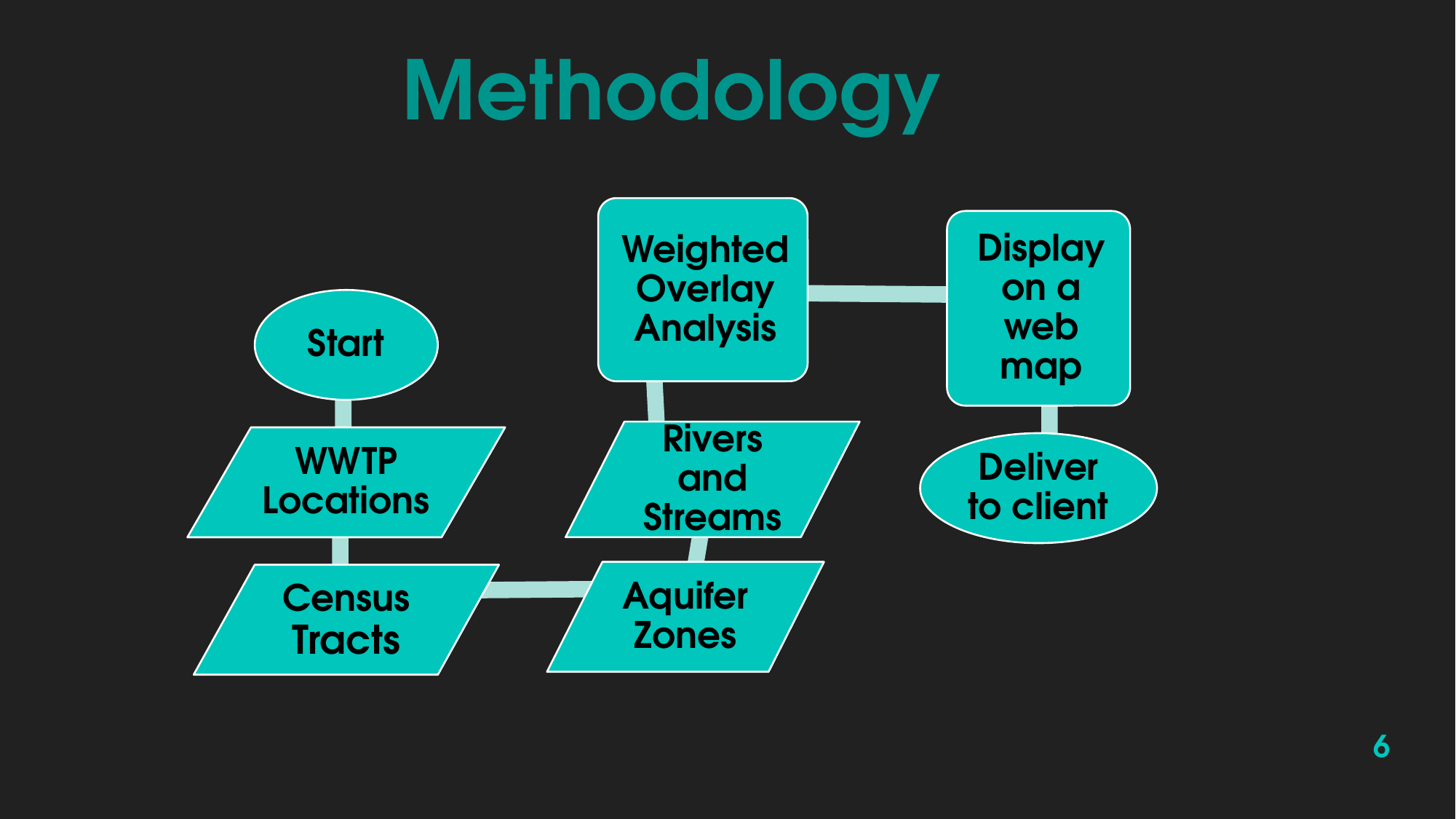

Methodology
Start
WWTP Locations
Census Tracts
Aquifer Zones
Rivers and Streams
Weighted Overlay Analysis
Display on a web map
Deliver to client
6